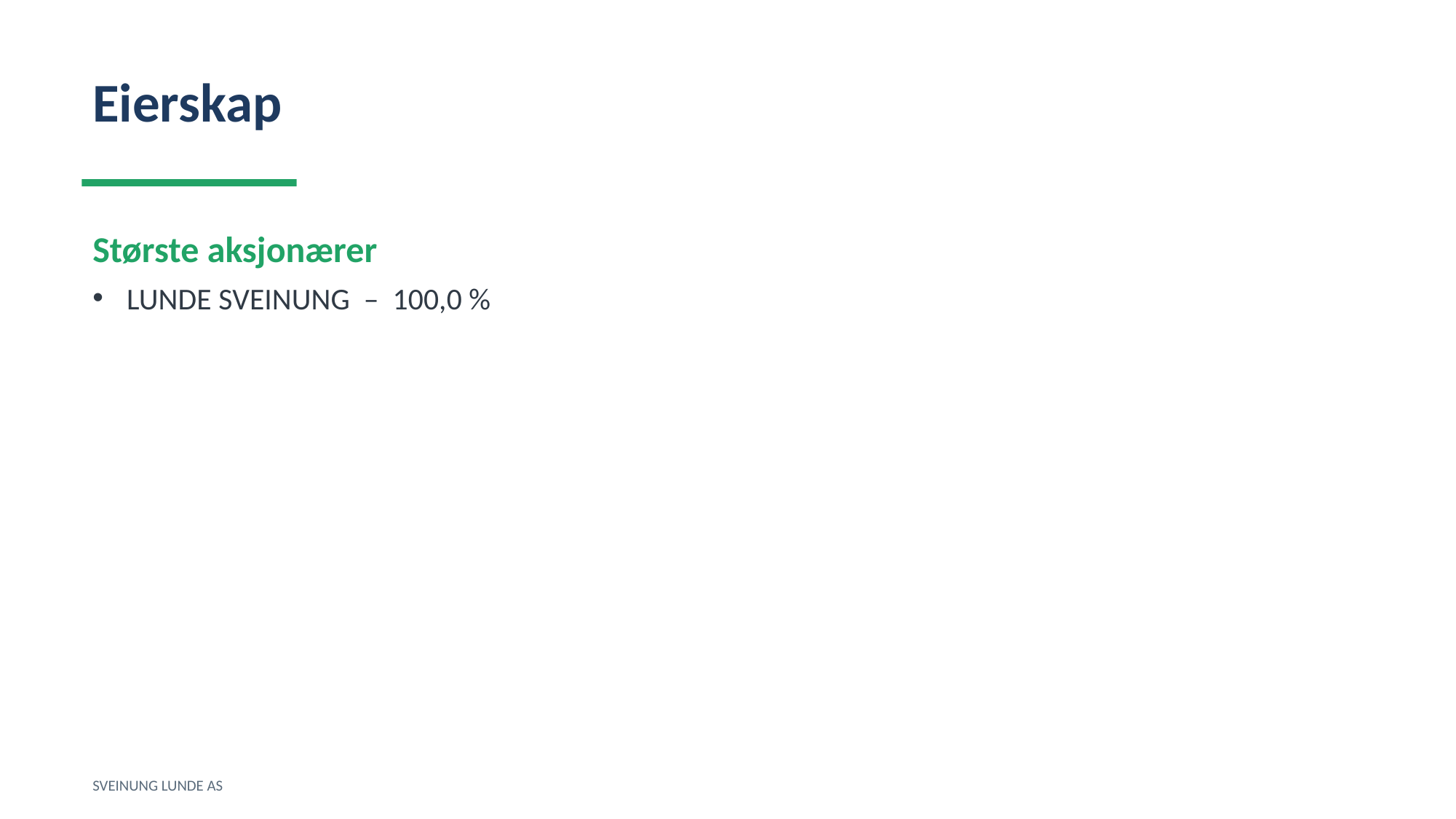

Eierskap

Største aksjonærer
LUNDE SVEINUNG  –  100,0 %
SVEINUNG LUNDE AS